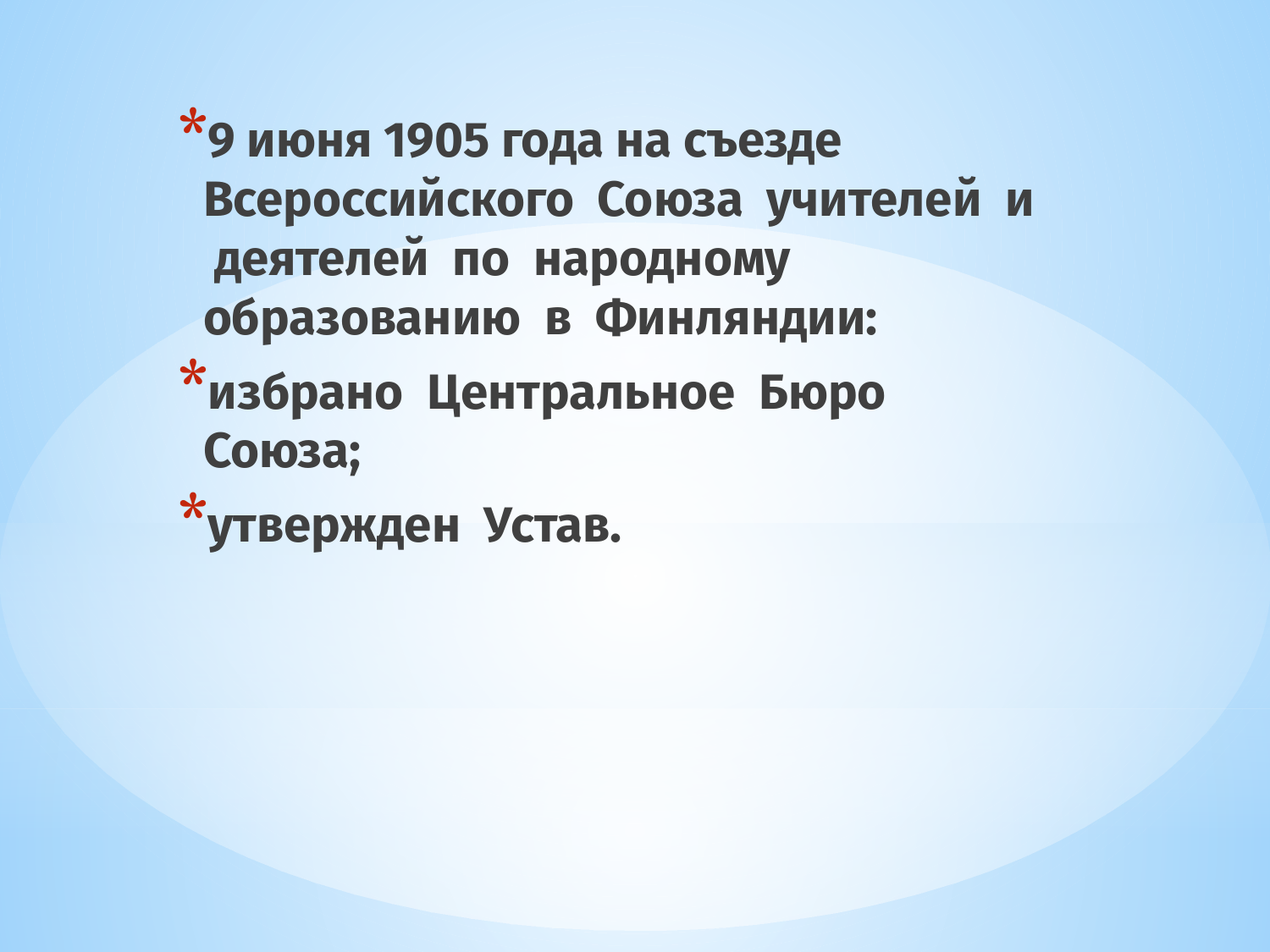

9 июня 1905 года на съезде  Всероссийского  Союза  учителей  и  деятелей  по  народному  образованию  в  Финляндии:
избрано  Центральное  Бюро  Союза;
утвержден  Устав.
#